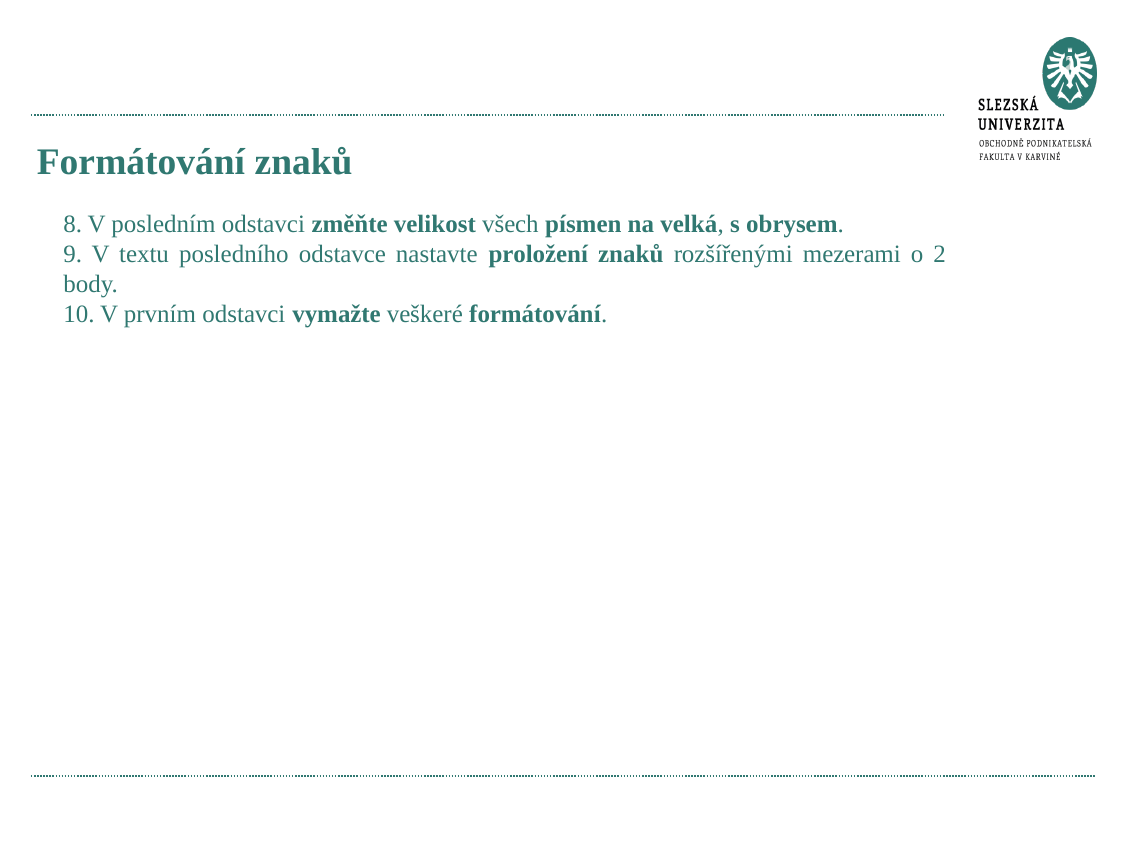

# Formátování znaků
8. V posledním odstavci změňte velikost všech písmen na velká, s obrysem.
9. V textu posledního odstavce nastavte proložení znaků rozšířenými mezerami o 2 body.
10. V prvním odstavci vymažte veškeré formátování.